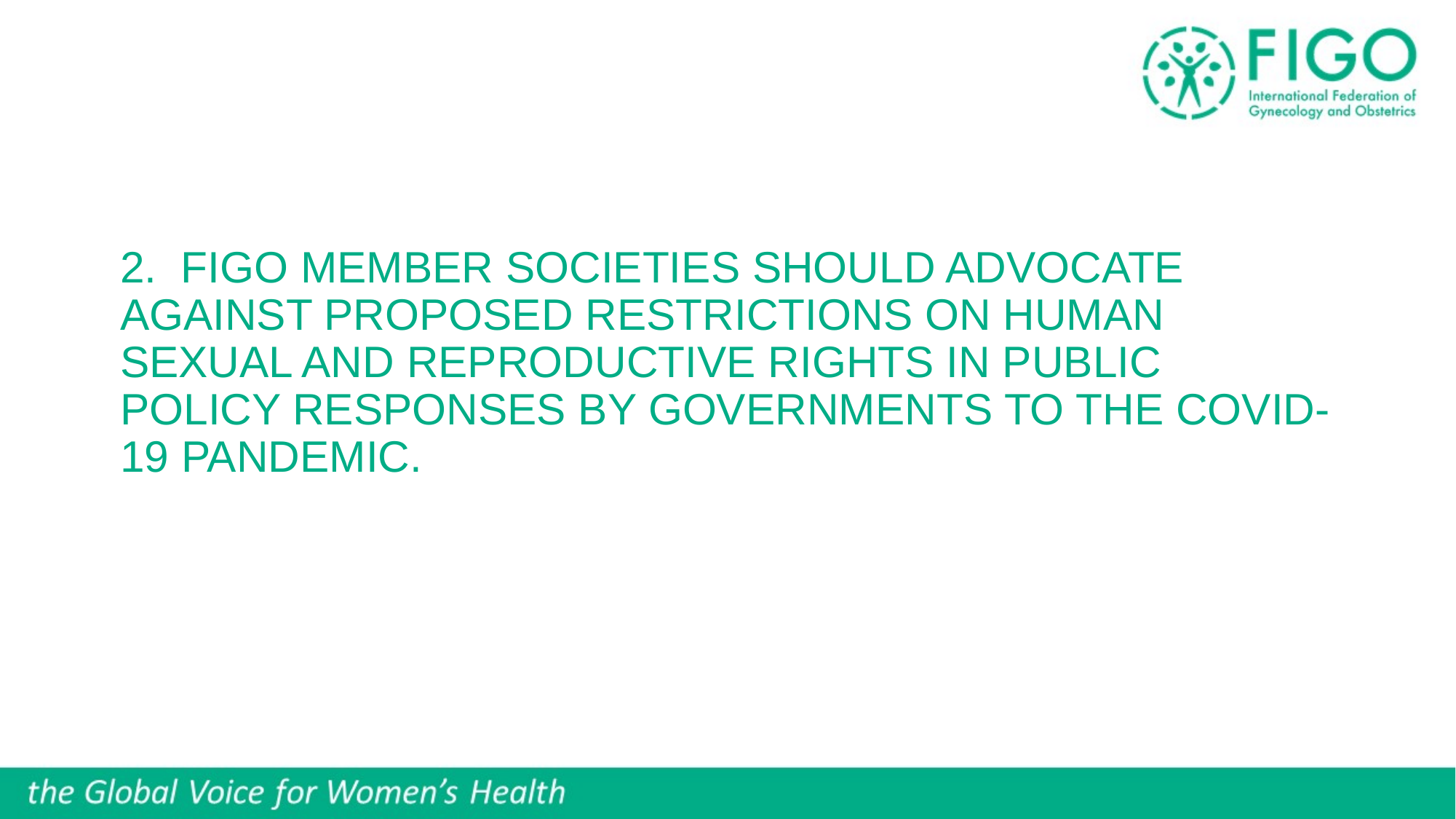

# 2.  FIGO member societies should advocate against proposed restrictions on human sexual and reproductive rights in public policy responses by governments to the COVid-19 pandemic.